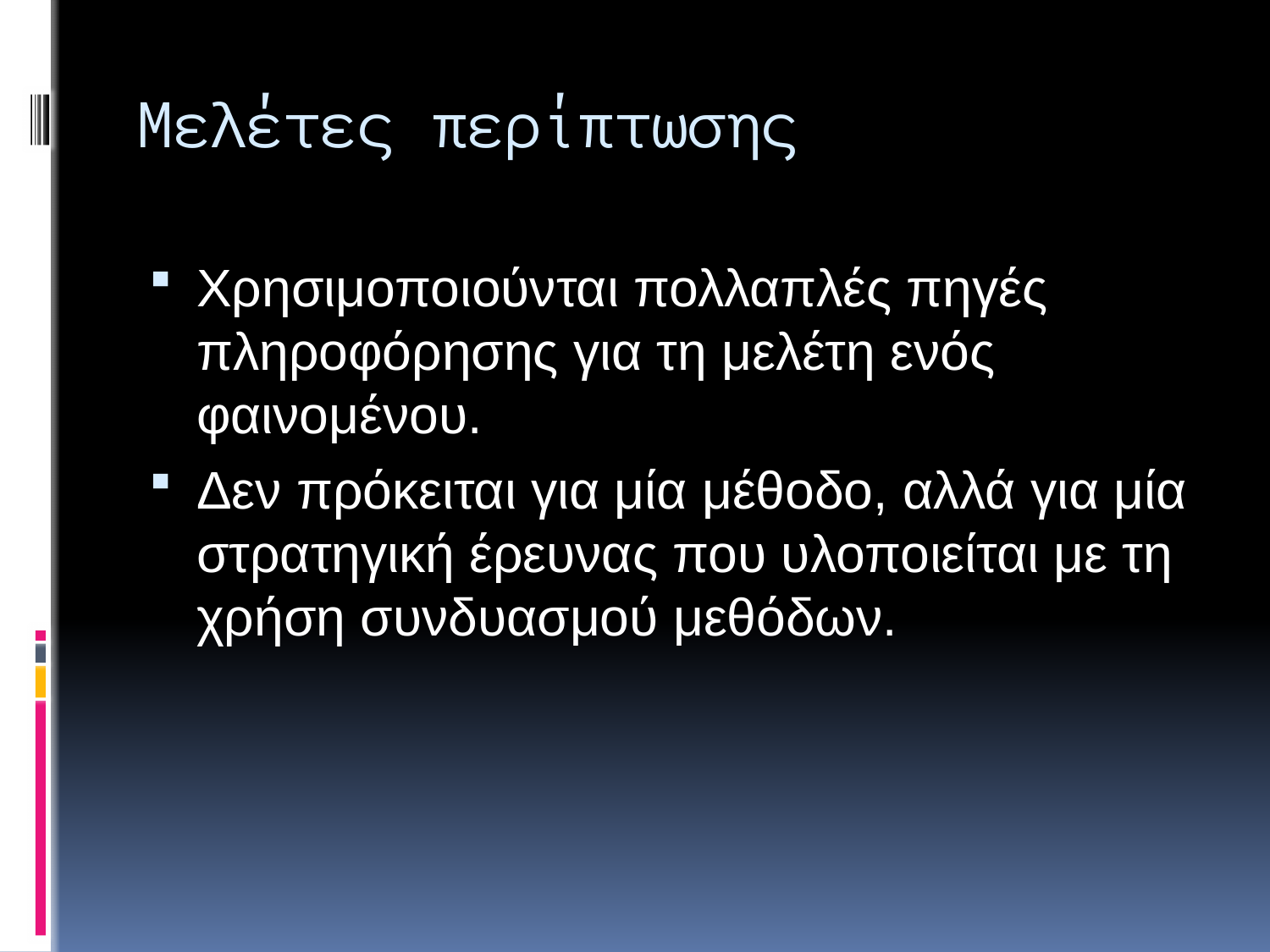

# Μελέτες περίπτωσης
Χρησιμοποιούνται πολλαπλές πηγές πληροφόρησης για τη μελέτη ενός φαινομένου.
Δεν πρόκειται για μία μέθοδο, αλλά για μία στρατηγική έρευνας που υλοποιείται με τη χρήση συνδυασμού μεθόδων.